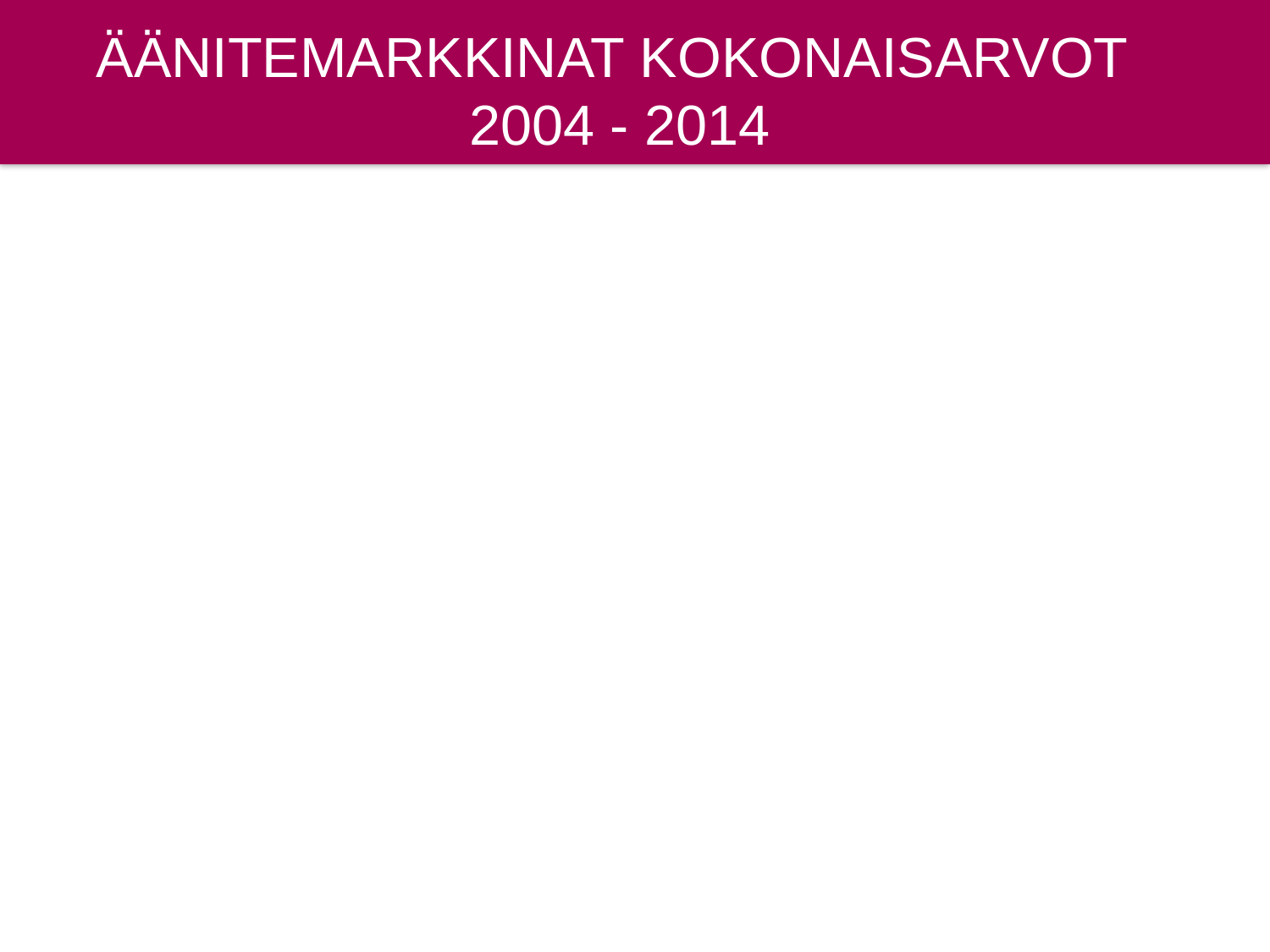

ÄÄNITEMARKKINAT KOKONAISARVOT
2004 - 2014

### Chart

| Category |
|---|